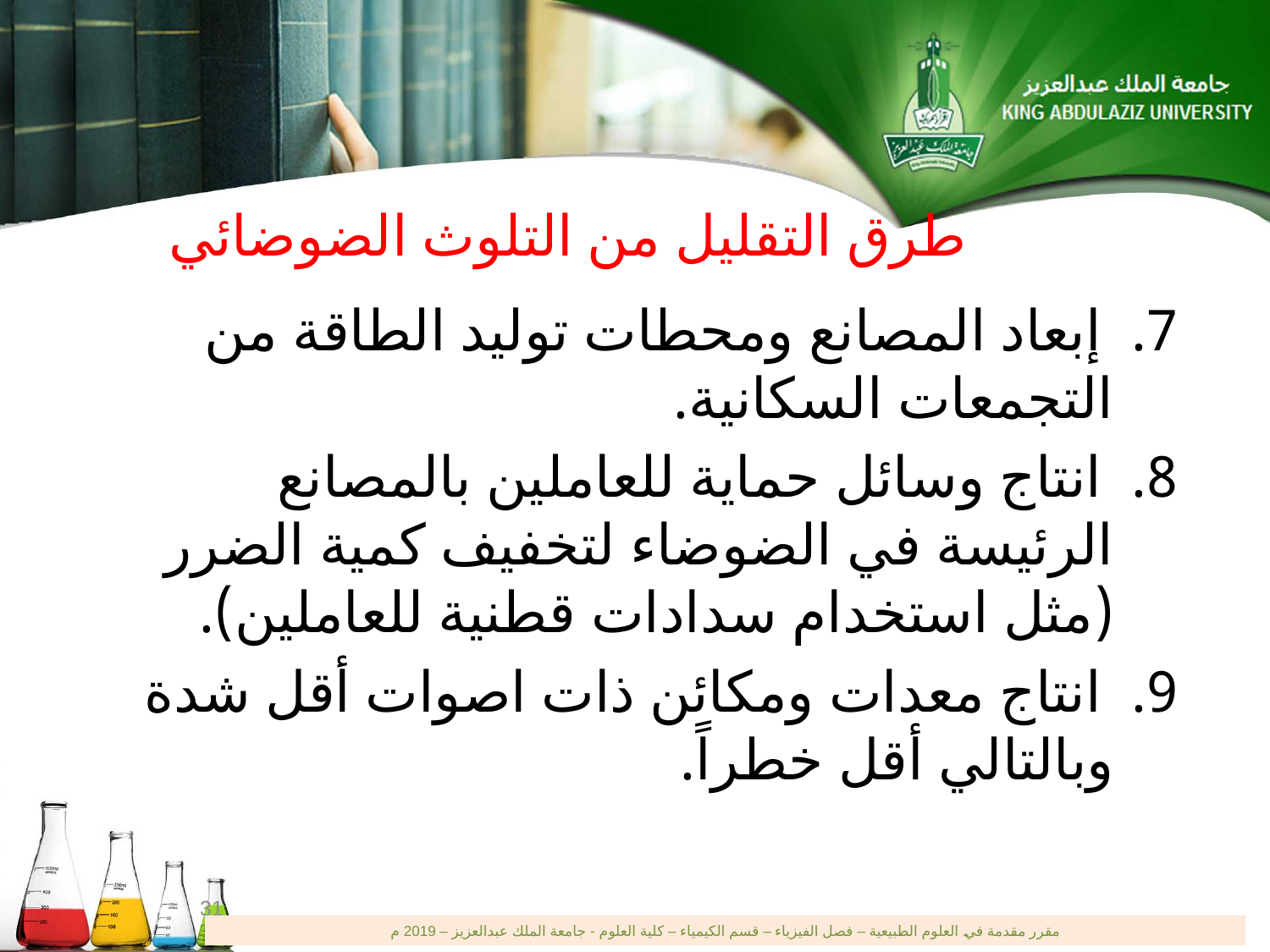

# طرق التقليل من التلوث الضوضائي
7.  إبعاد المصانع ومحطات توليد الطاقة من التجمعات السكانية.
8.  انتاج وسائل حماية للعاملين بالمصانع الرئيسة في الضوضاء لتخفيف كمية الضرر (مثل استخدام سدادات قطنية للعاملين).
9.  انتاج معدات ومكائن ذات اصوات أقل شدة وبالتالي أقل خطراً.

31
مقرر مقدمة في العلوم الطبيعية – فصل الفيزياء – قسم الكيمياء – كلية العلوم - جامعة الملك عبدالعزيز – 2019 م